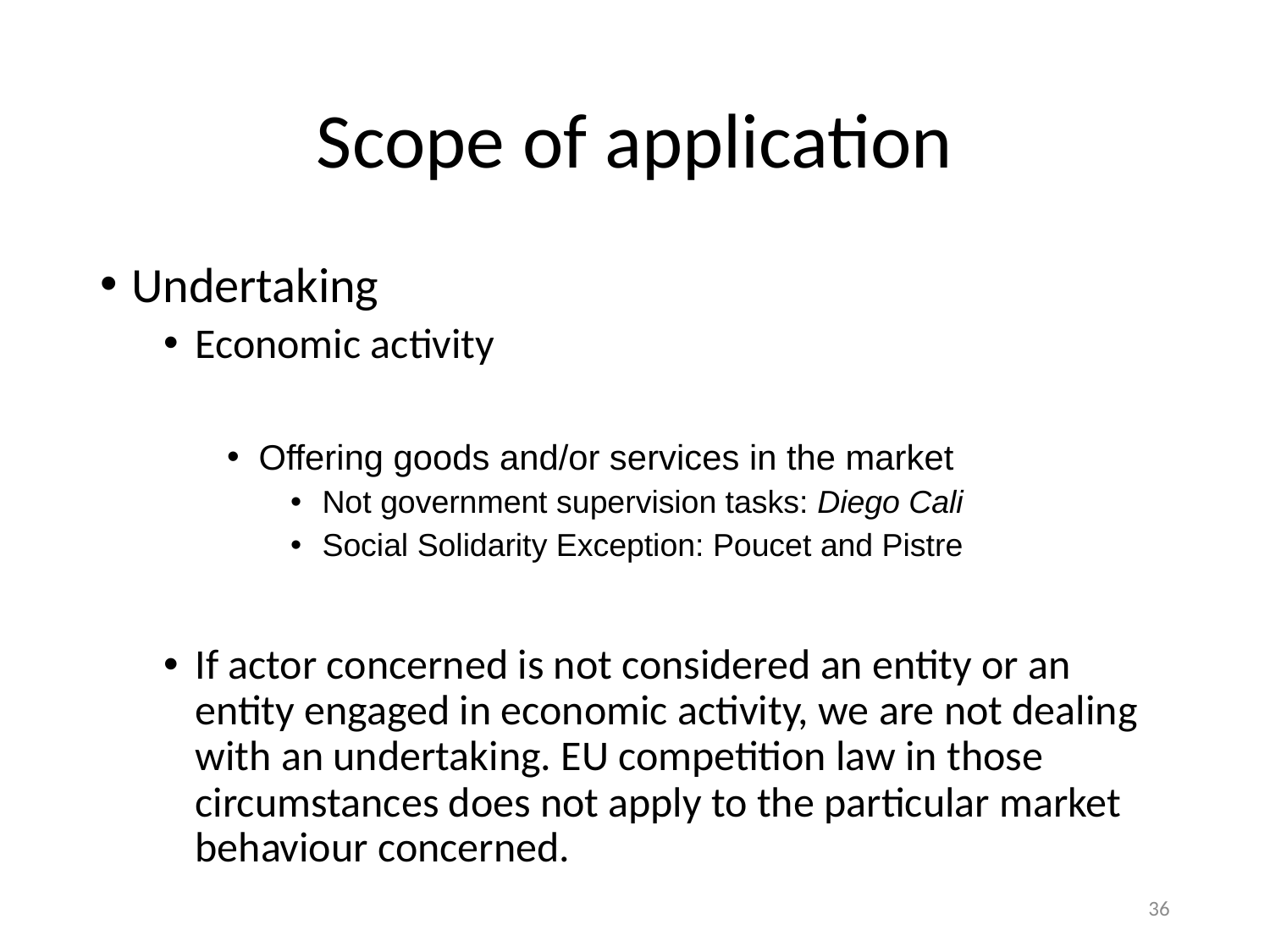

# Scope of application
Undertaking
Economic activity

Offering goods and/or services in the market
Not government supervision tasks: Diego Cali
Social Solidarity Exception: Poucet and Pistre

If actor concerned is not considered an entity or an entity engaged in economic activity, we are not dealing with an undertaking. EU competition law in those circumstances does not apply to the particular market behaviour concerned.
36